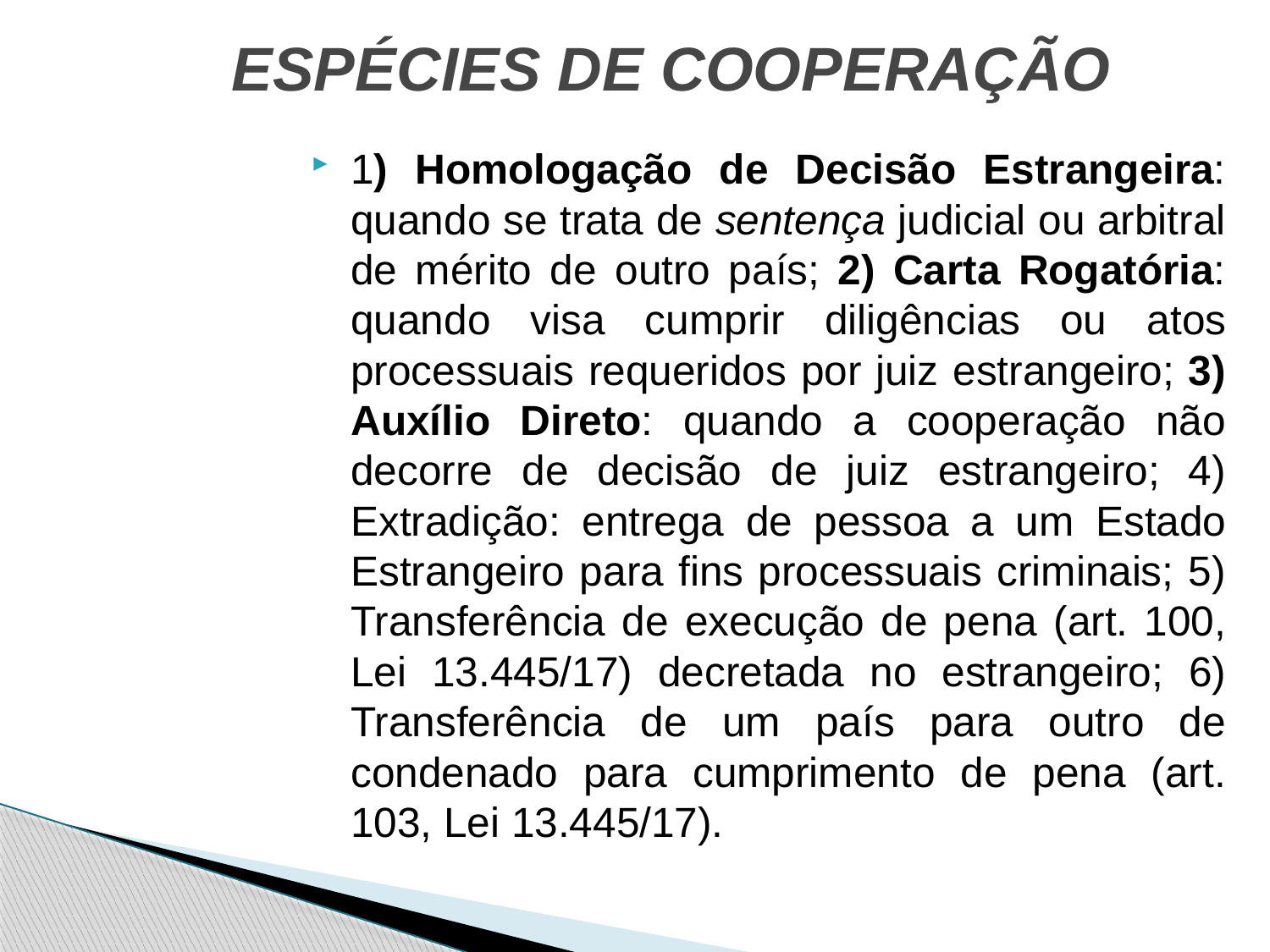

# ESPÉCIES DE COOPERAÇÃO
1) Homologação de Decisão Estrangeira: quando se trata de sentença judicial ou arbitral de mérito de outro país; 2) Carta Rogatória: quando visa cumprir diligências ou atos processuais requeridos por juiz estrangeiro; 3) Auxílio Direto: quando a cooperação não decorre de decisão de juiz estrangeiro; 4) Extradição: entrega de pessoa a um Estado Estrangeiro para fins processuais criminais; 5) Transferência de execução de pena (art. 100, Lei 13.445/17) decretada no estrangeiro; 6) Transferência de um país para outro de condenado para cumprimento de pena (art. 103, Lei 13.445/17).